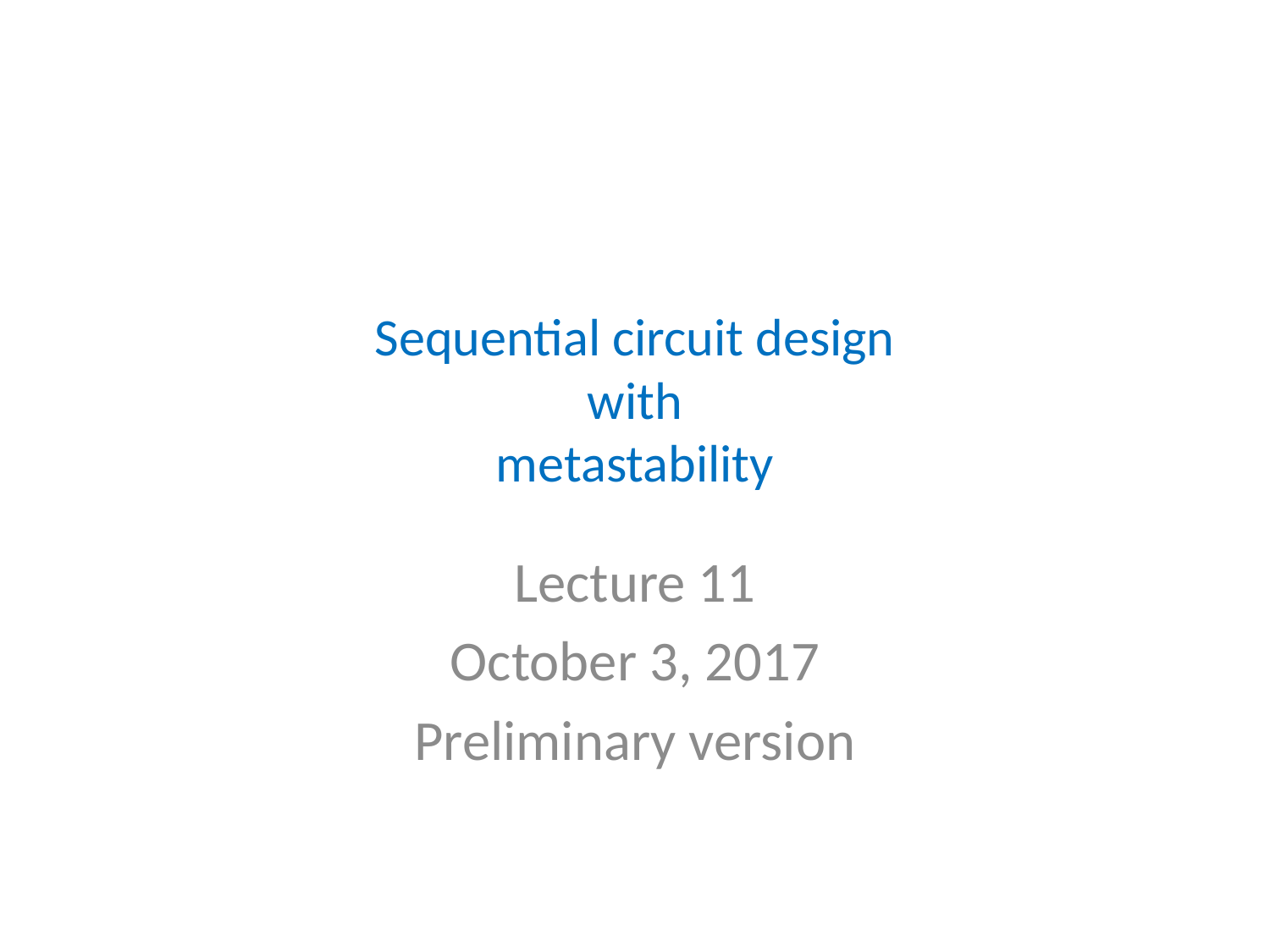

# Sequential circuit design with metastability
Lecture 11
October 3, 2017
Preliminary version